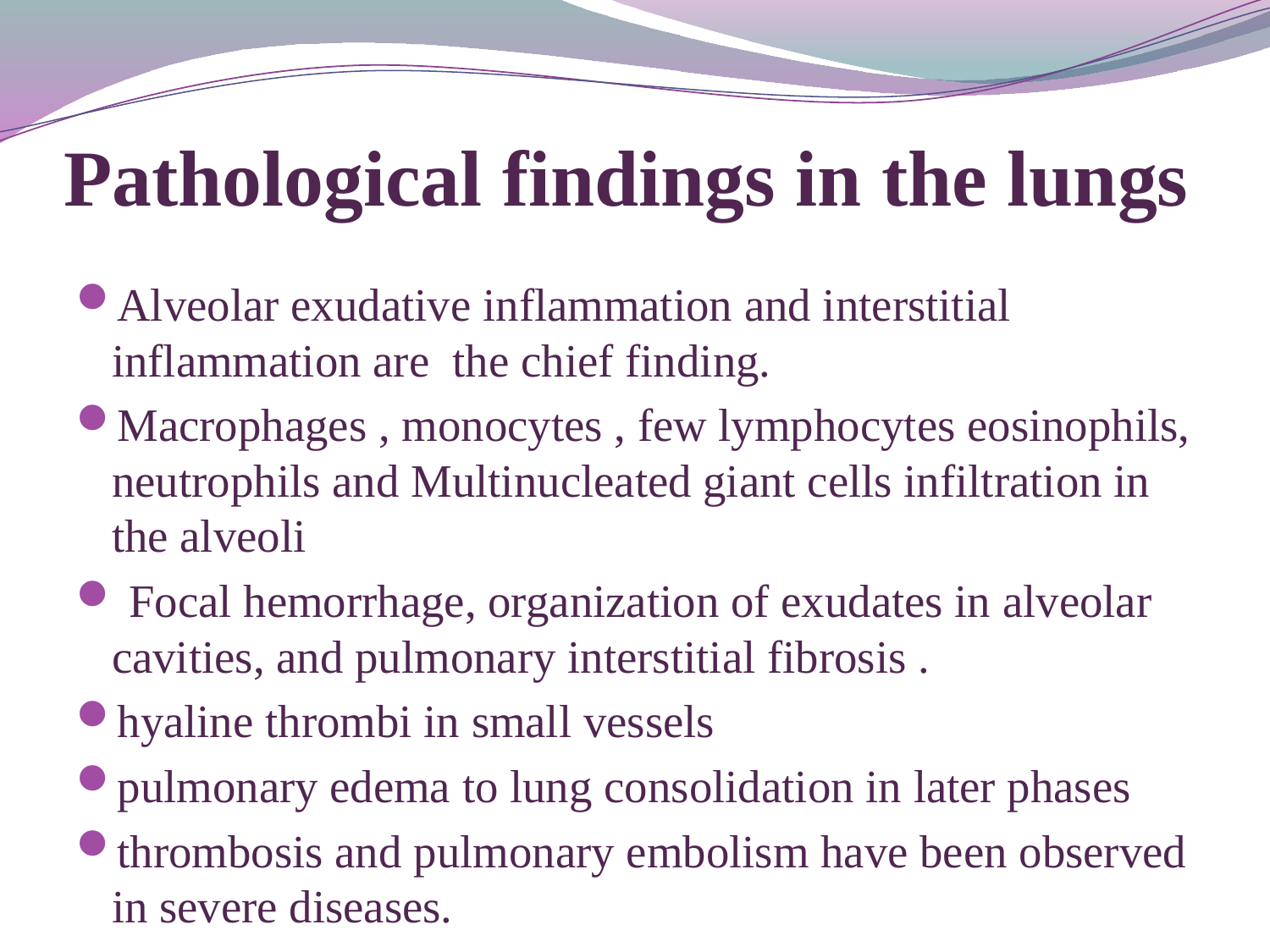

# Pathological findings in the lungs
Alveolar exudative inflammation and interstitial inflammation are  the chief finding.
Macrophages , monocytes , few lymphocytes eosinophils, neutrophils and Multinucleated giant cells infiltration in the alveoli
 Focal hemorrhage, organization of exudates in alveolar cavities, and pulmonary interstitial fibrosis .
hyaline thrombi in small vessels
pulmonary edema to lung consolidation in later phases
thrombosis and pulmonary embolism have been observed in severe diseases.